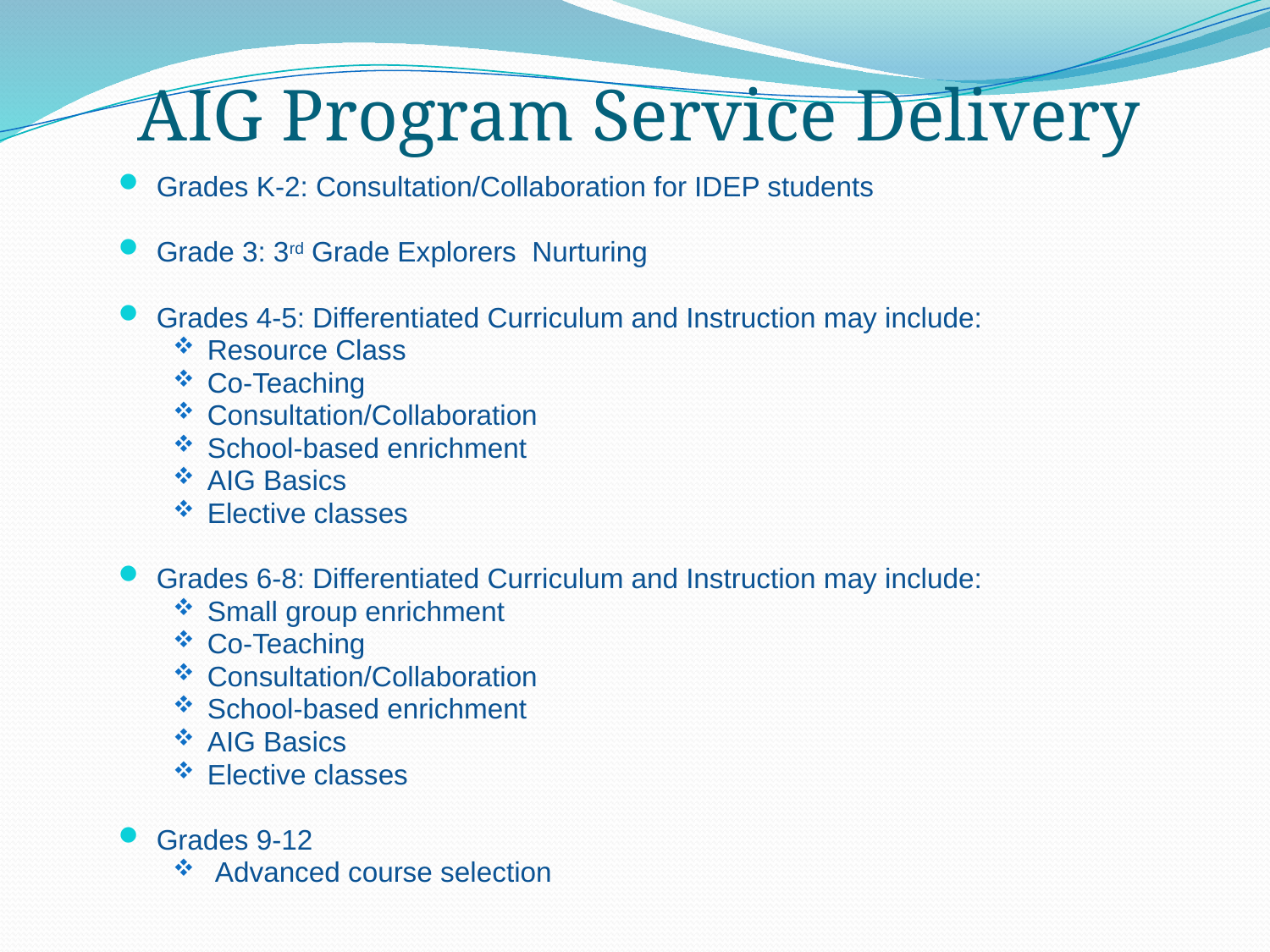

# AIG Program Service Delivery
Grades K-2: Consultation/Collaboration for IDEP students

Grade 3: 3rd Grade Explorers  Nurturing

Grades 4-5: Differentiated Curriculum and Instruction may include:
Resource Class
Co-Teaching
Consultation/Collaboration
School-based enrichment
AIG Basics
Elective classes

Grades 6-8: Differentiated Curriculum and Instruction may include:
Small group enrichment
Co-Teaching
Consultation/Collaboration
School-based enrichment
AIG Basics
Elective classes

Grades 9-12
 Advanced course selection